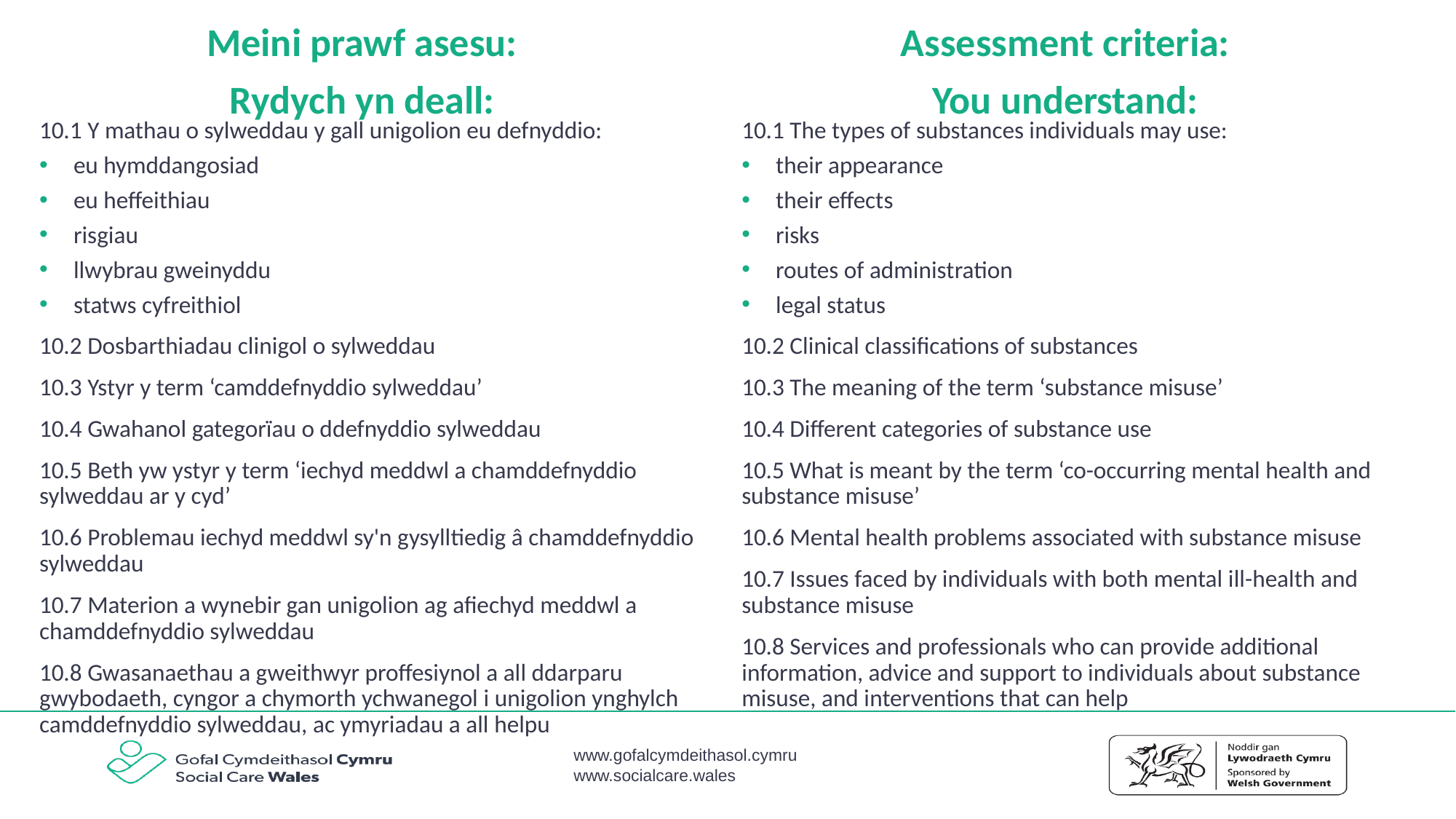

Meini prawf asesu:
Rydych yn deall:
Assessment criteria:
You understand:
10.1 Y mathau o sylweddau y gall unigolion eu defnyddio:
eu hymddangosiad
eu heffeithiau
risgiau
llwybrau gweinyddu
statws cyfreithiol
10.2 Dosbarthiadau clinigol o sylweddau
10.3 Ystyr y term ‘camddefnyddio sylweddau’
10.4 Gwahanol gategorïau o ddefnyddio sylweddau
10.5 Beth yw ystyr y term ‘iechyd meddwl a chamddefnyddio sylweddau ar y cyd’
10.6 Problemau iechyd meddwl sy'n gysylltiedig â chamddefnyddio sylweddau
10.7 Materion a wynebir gan unigolion ag afiechyd meddwl a chamddefnyddio sylweddau
10.8 Gwasanaethau a gweithwyr proffesiynol a all ddarparu gwybodaeth, cyngor a chymorth ychwanegol i unigolion ynghylch camddefnyddio sylweddau, ac ymyriadau a all helpu
10.1 The types of substances individuals may use:
their appearance
their effects
risks
routes of administration
legal status
10.2 Clinical classifications of substances
10.3 The meaning of the term ‘substance misuse’
10.4 Different categories of substance use
10.5 What is meant by the term ‘co-occurring mental health and substance misuse’
10.6 Mental health problems associated with substance misuse
10.7 Issues faced by individuals with both mental ill-health and substance misuse
10.8 Services and professionals who can provide additional information, advice and support to individuals about substance misuse, and interventions that can help